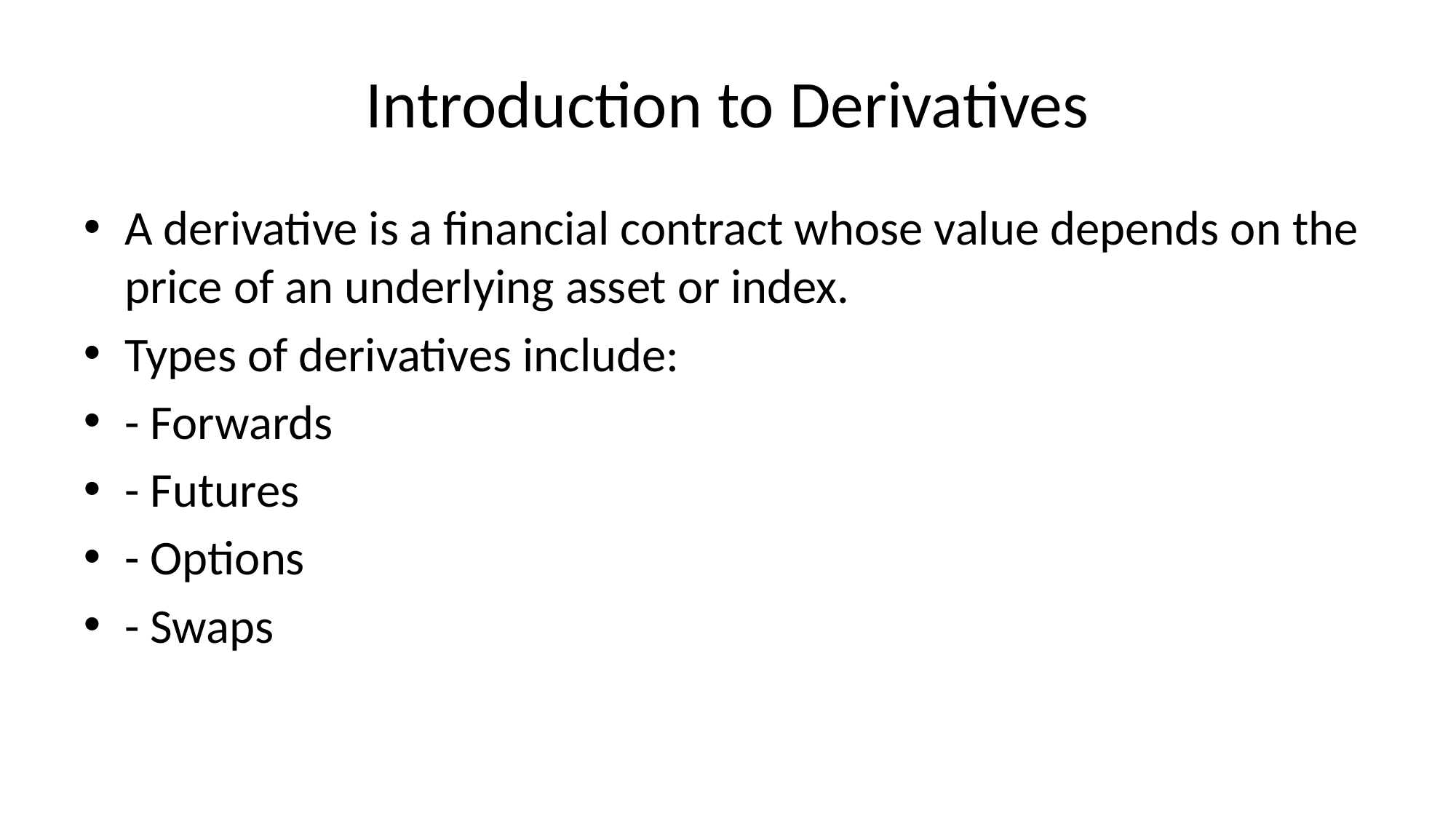

# Introduction to Derivatives
A derivative is a financial contract whose value depends on the price of an underlying asset or index.
Types of derivatives include:
- Forwards
- Futures
- Options
- Swaps